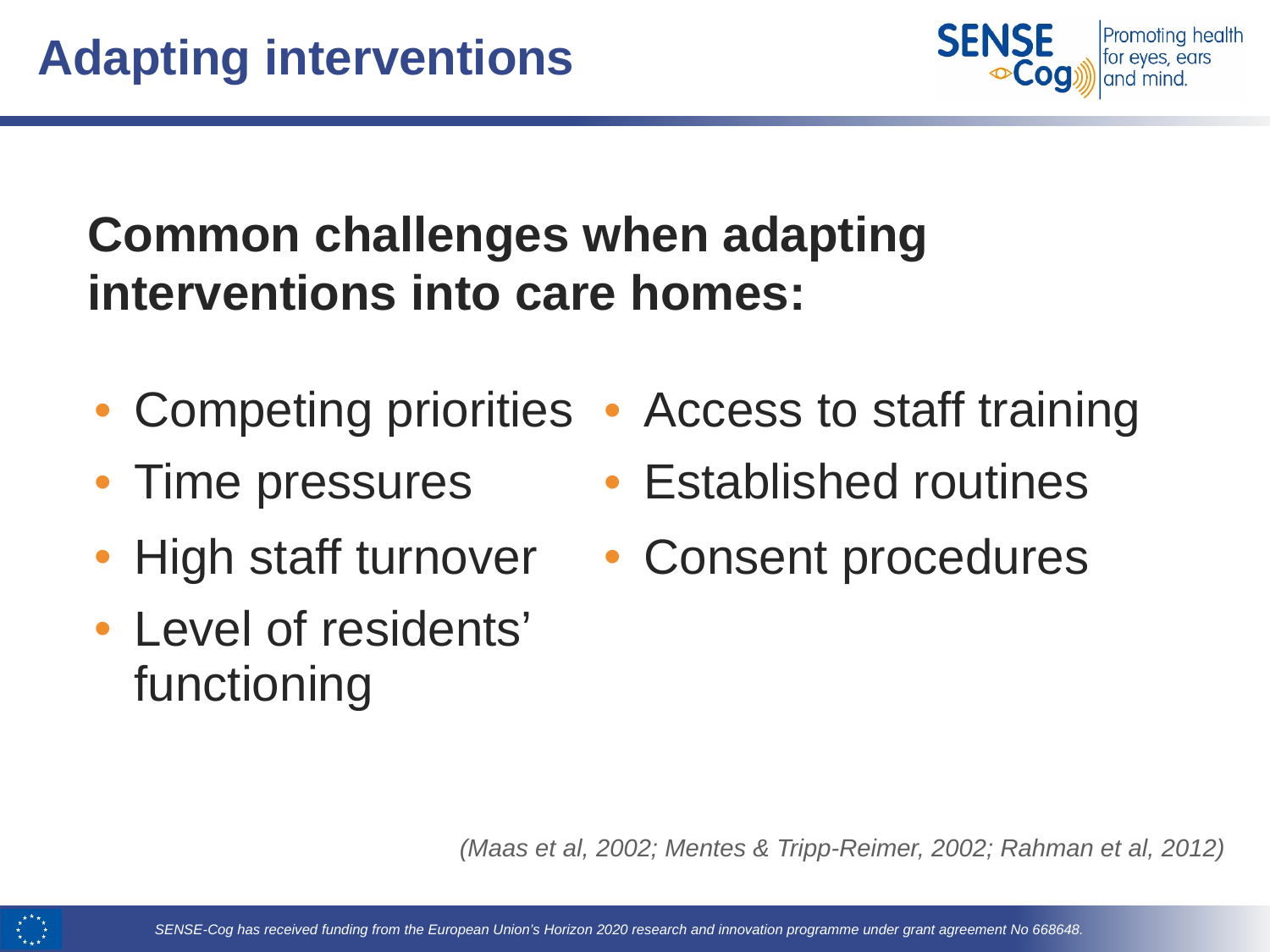

# Adapting interventions

Common challenges when adapting interventions into care homes:

| Competing priorities | Access to staff training |
| --- | --- |
| Time pressures | Established routines |
| High staff turnover | Consent procedures |
| Level of residents’ functioning |  |
?
(Maas et al, 2002; Mentes & Tripp-Reimer, 2002; Rahman et al, 2012)